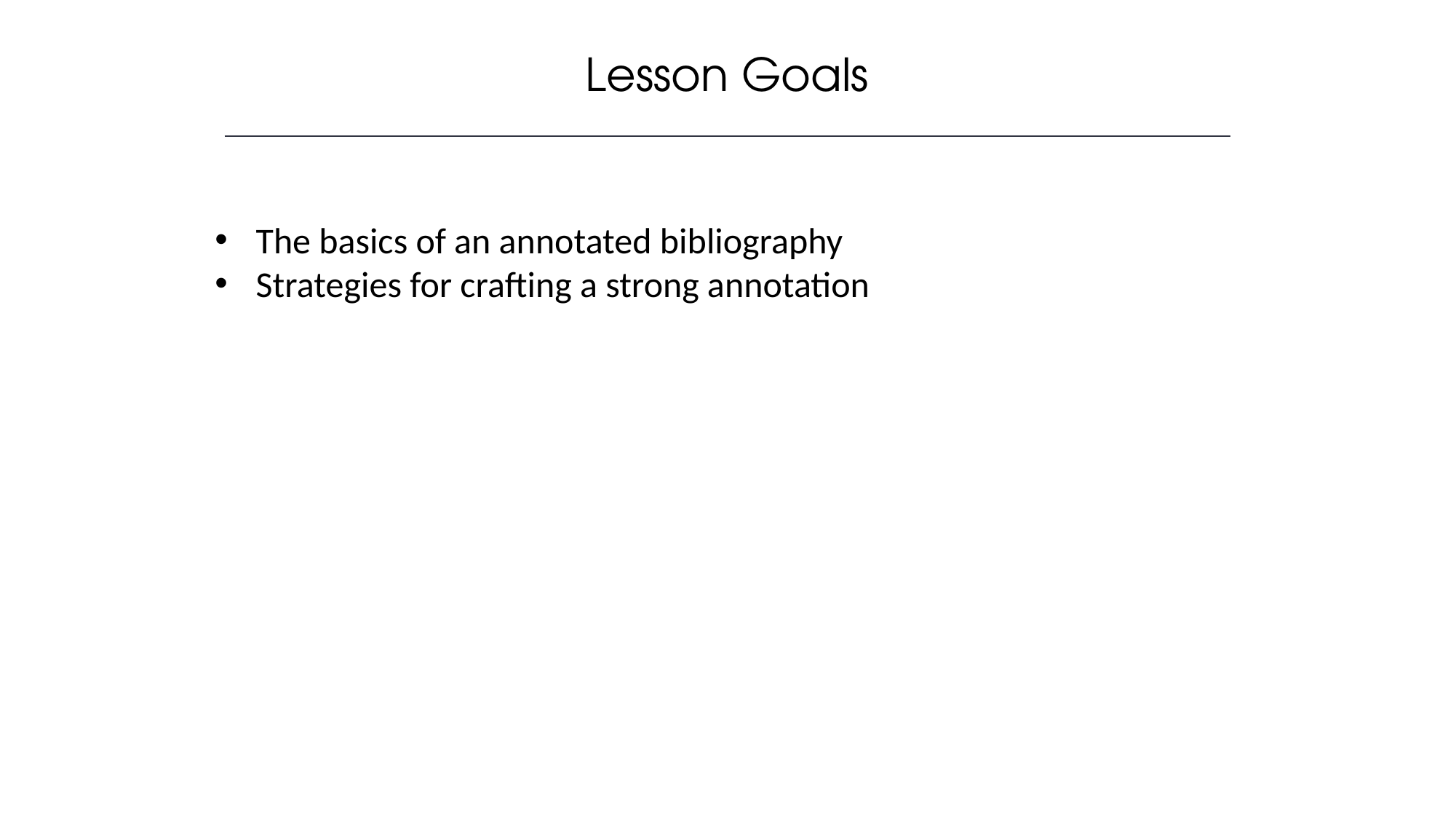

Lesson Goals
HAWKES LEARNING
The basics of an annotated bibliography
Strategies for crafting a strong annotation